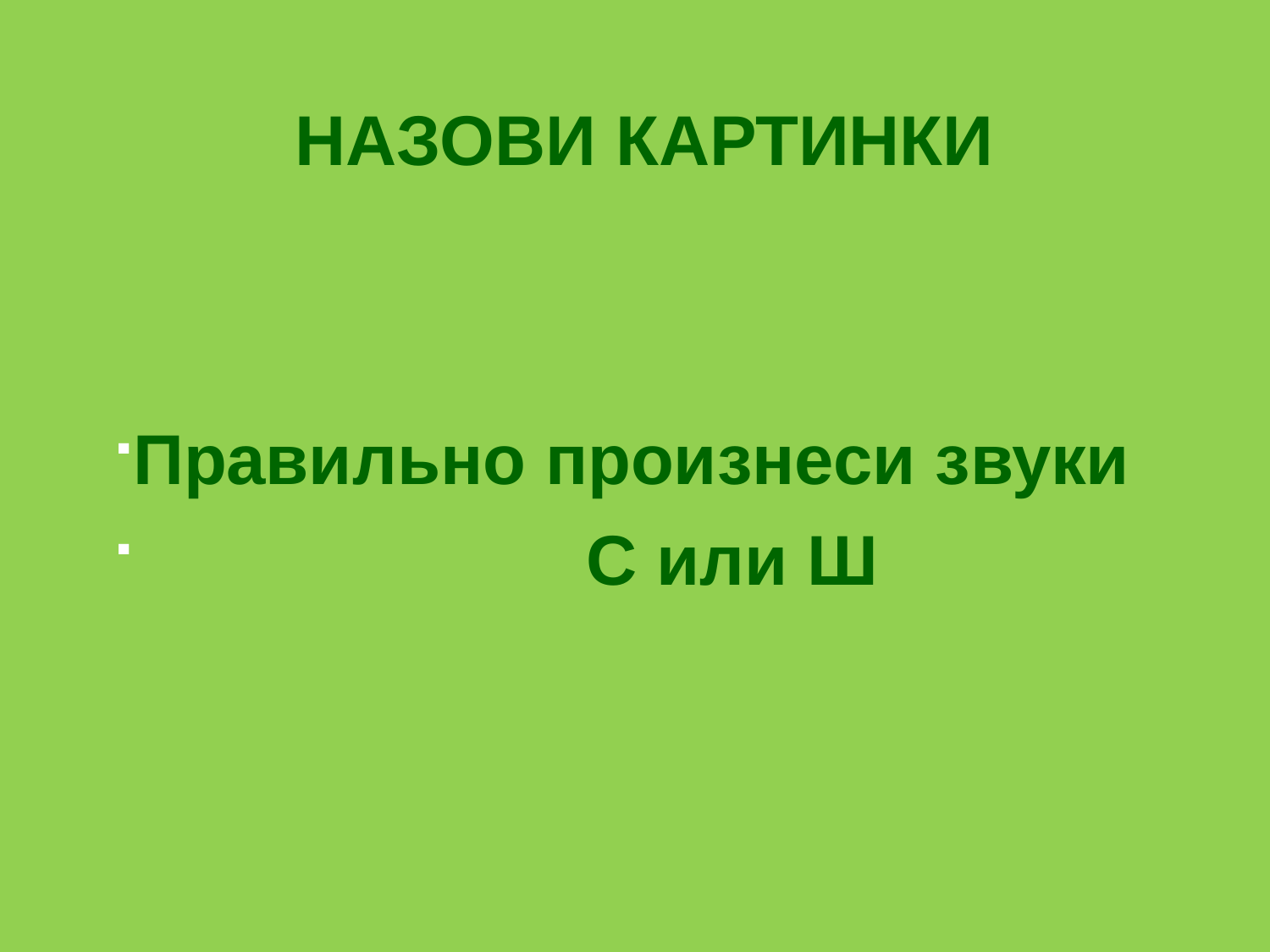

# Назови картинки

Правильно произнеси звуки
                       С или Ш